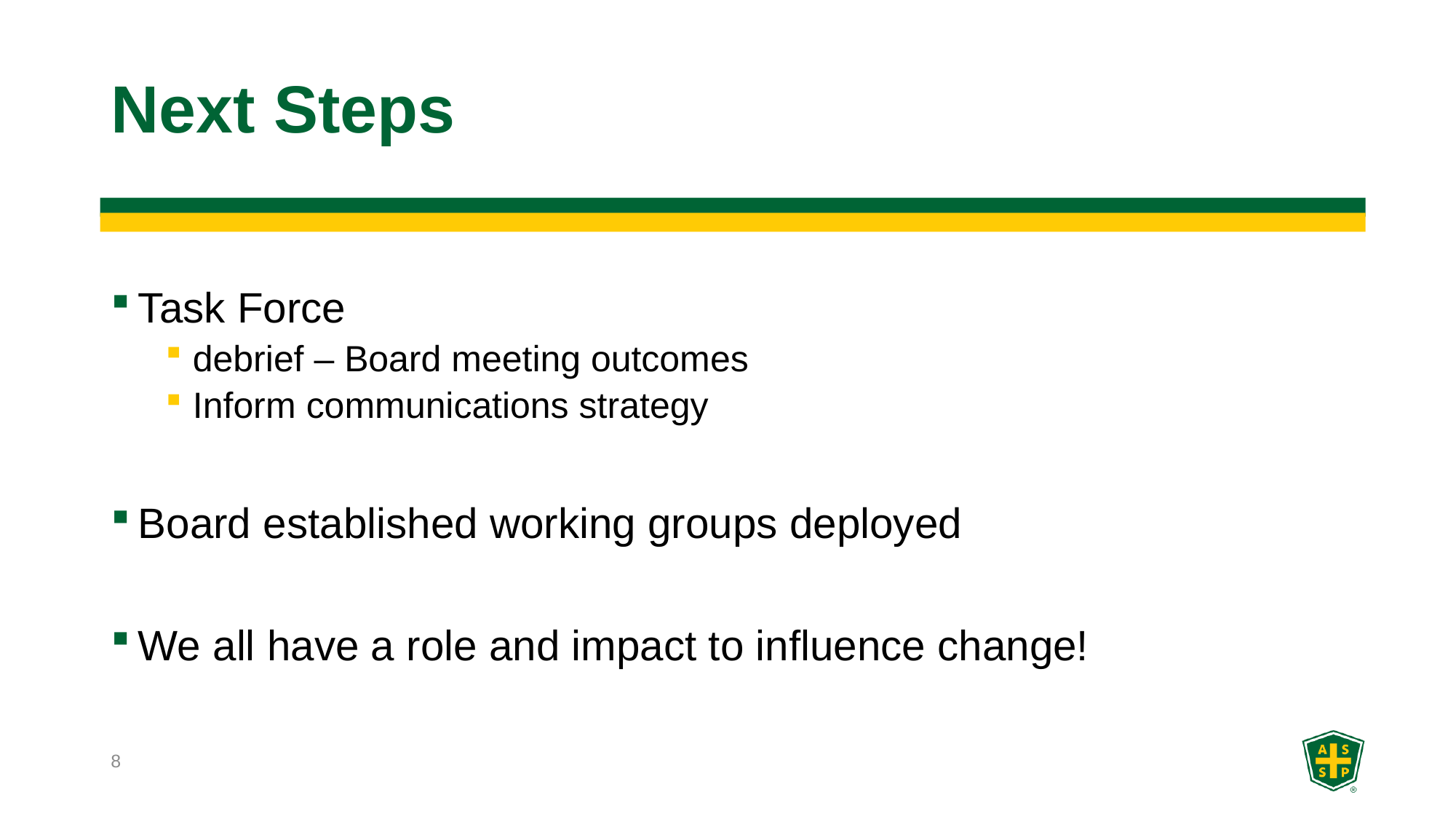

# Next Steps
Task Force
debrief – Board meeting outcomes
Inform communications strategy

Board established working groups deployed

We all have a role and impact to influence change!

8